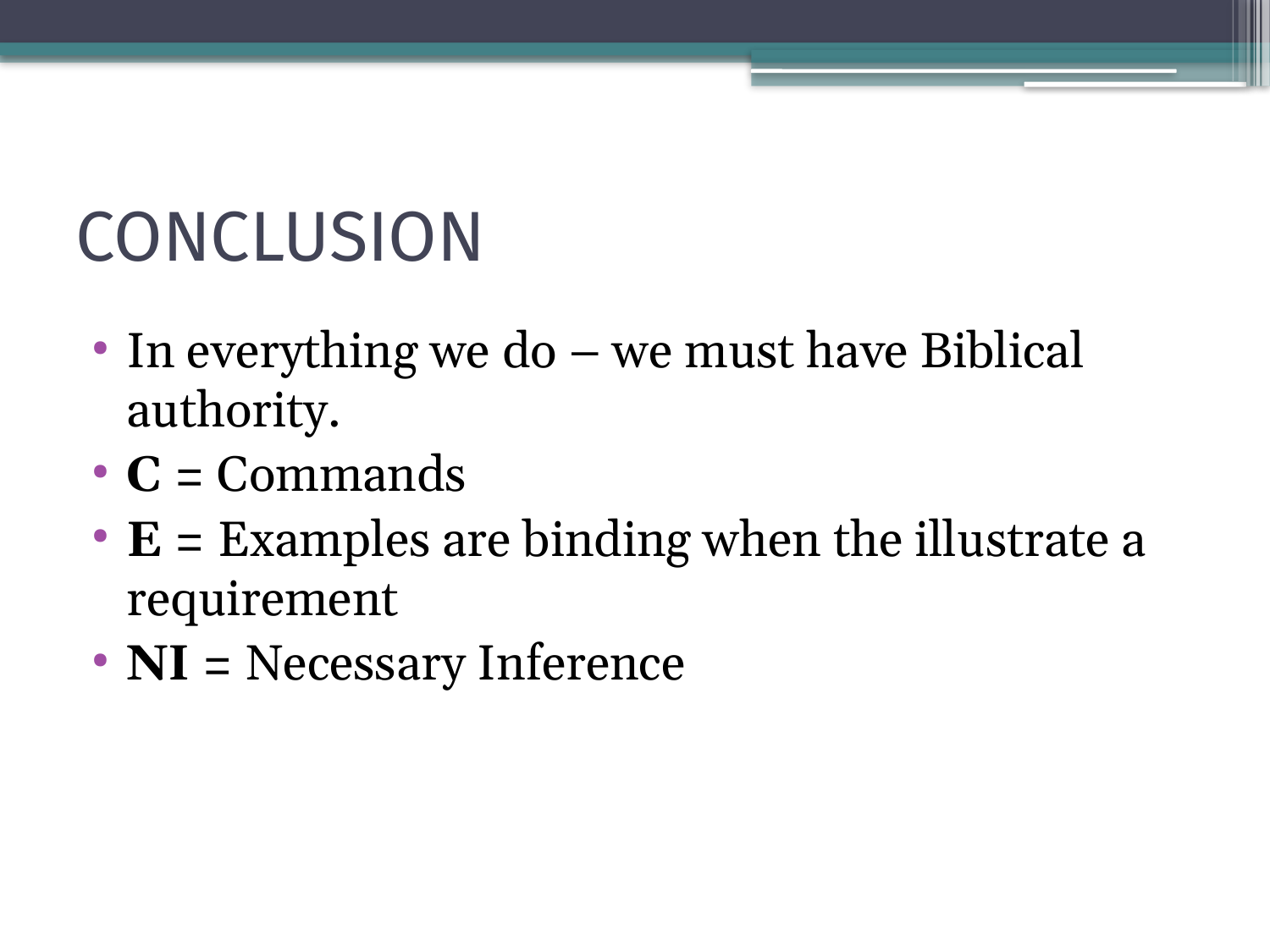

# CONCLUSION
In everything we do – we must have Biblical authority.
C = Commands
E = Examples are binding when the illustrate a requirement
NI = Necessary Inference